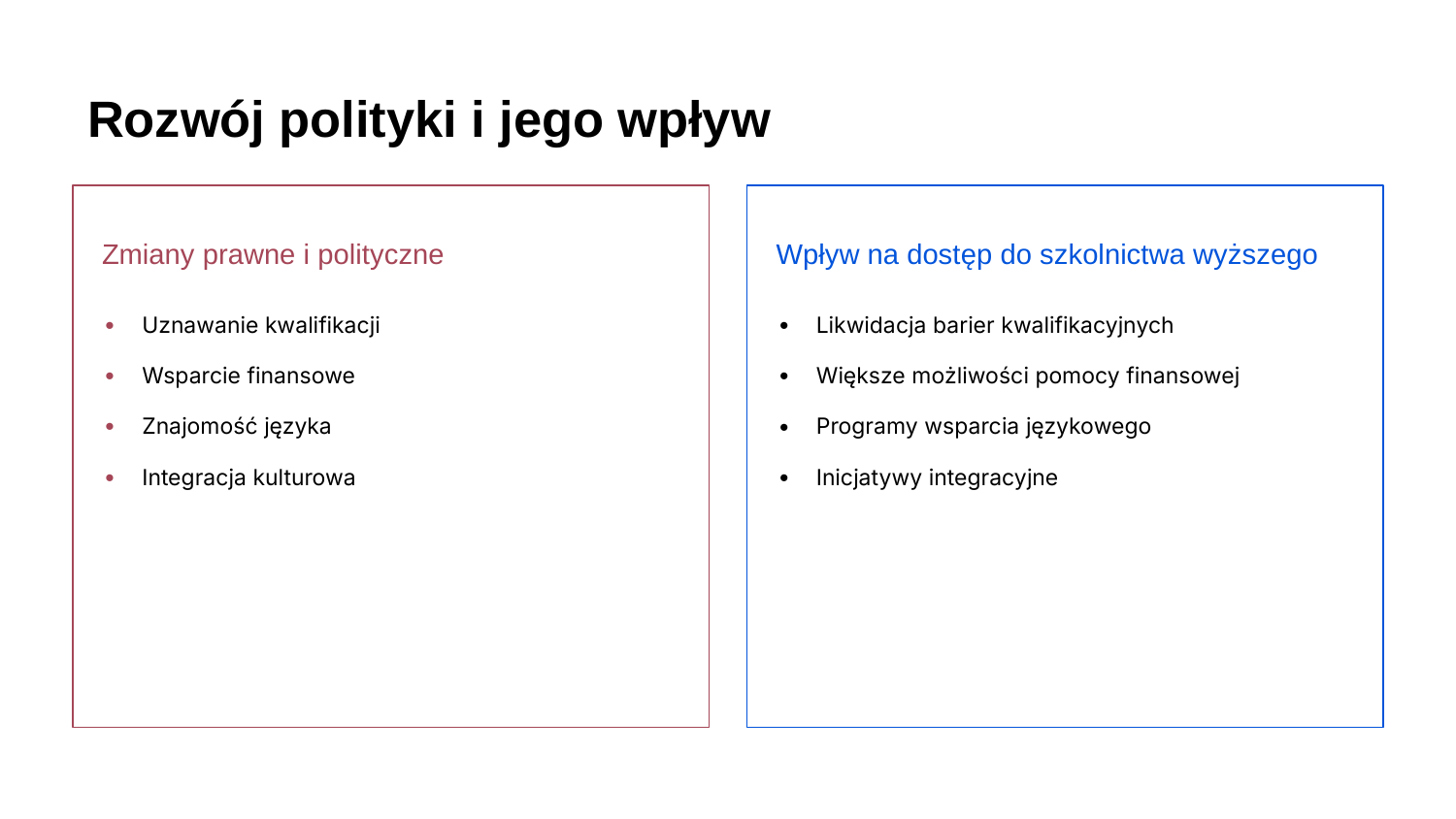

# Rozwój polityki i jego wpływ

Zmiany prawne i polityczne

Wpływ na dostęp do szkolnictwa wyższego
Uznawanie kwalifikacji
Wsparcie finansowe
Znajomość języka
Integracja kulturowa
Likwidacja barier kwalifikacyjnych
Większe możliwości pomocy finansowej
Programy wsparcia językowego
Inicjatywy integracyjne